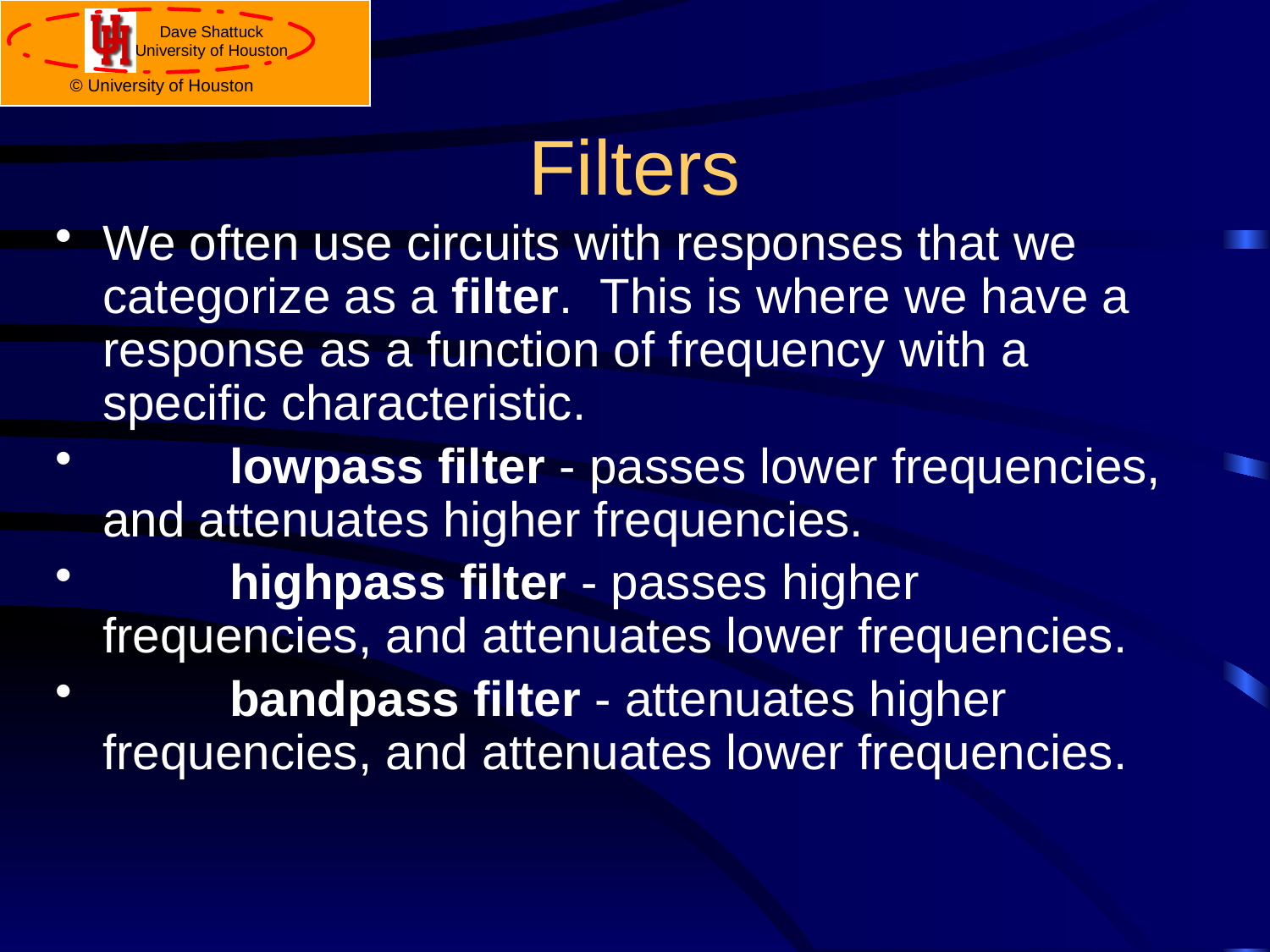

# Filters
We often use circuits with responses that we categorize as a filter.  This is where we have a response as a function of frequency with a specific characteristic.
	lowpass filter - passes lower frequencies, and attenuates higher frequencies.
	highpass filter - passes higher frequencies, and attenuates lower frequencies.
	bandpass filter - attenuates higher frequencies, and attenuates lower frequencies.